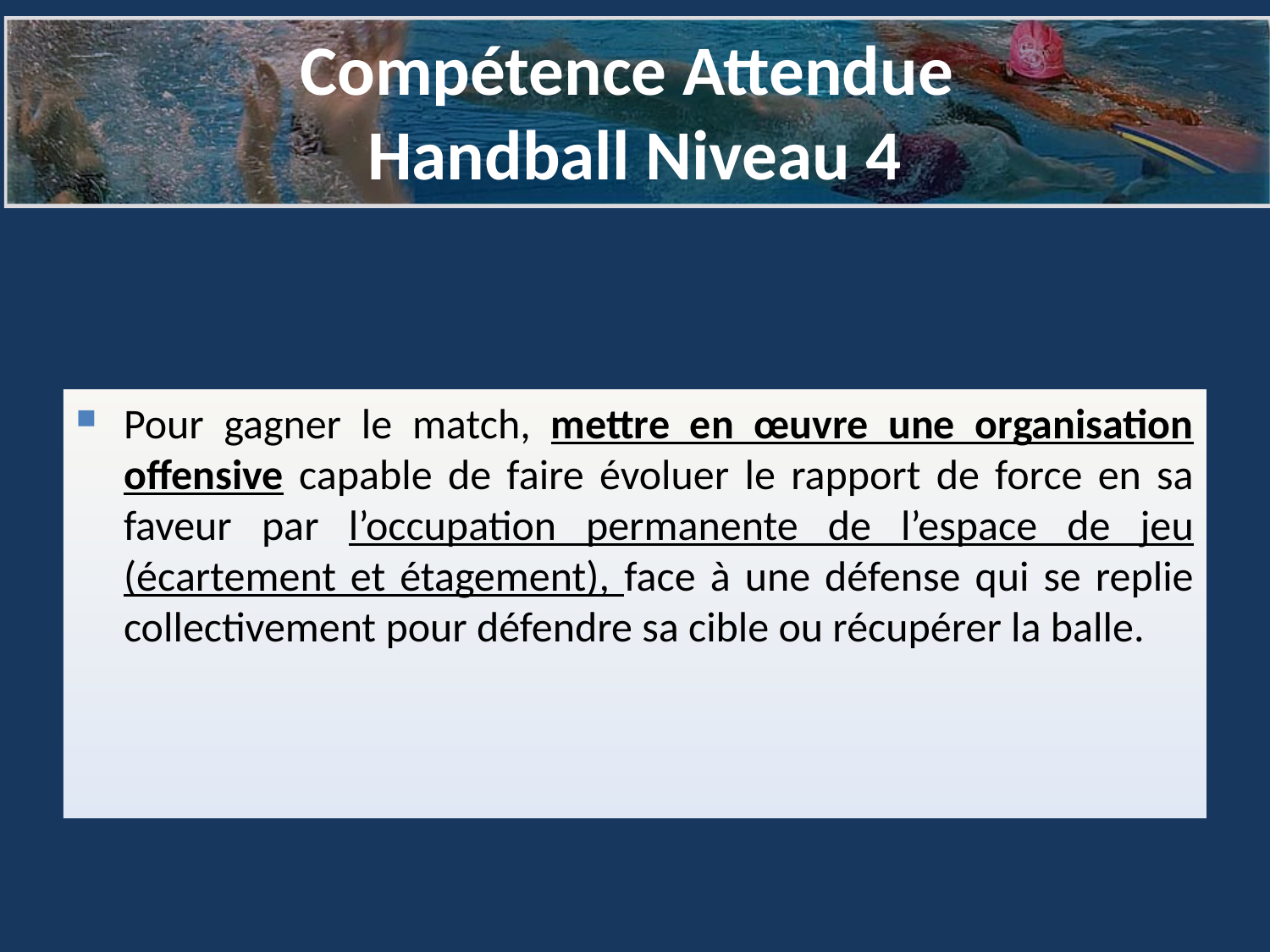

# Compétence Attendue Handball Niveau 4

Pour gagner le match, mettre en œuvre une organisation offensive capable de faire évoluer le rapport de force en sa faveur par l’occupation permanente de l’espace de jeu (écartement et étagement), face à une défense qui se replie collectivement pour défendre sa cible ou récupérer la balle.